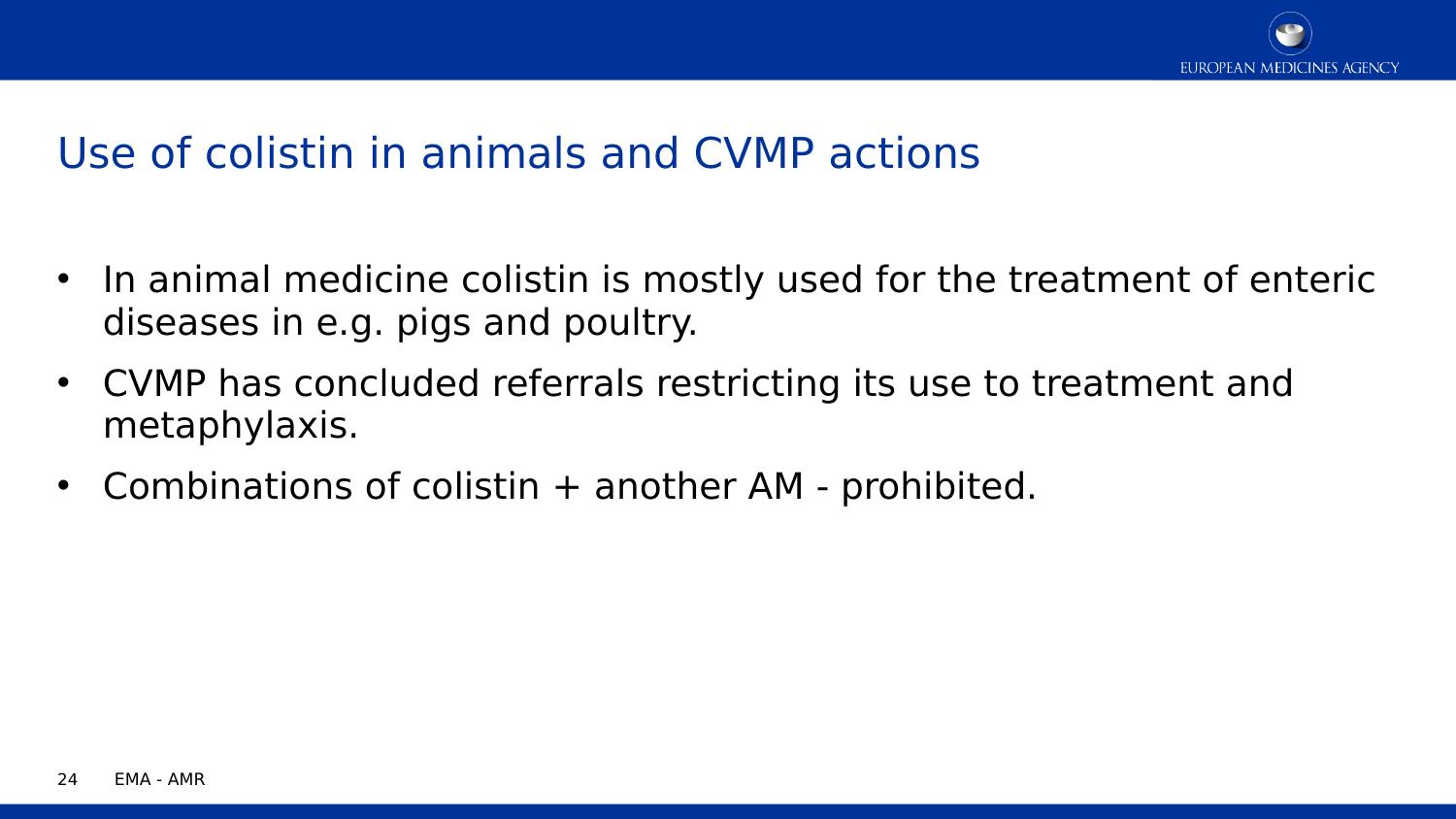

# Use of colistin in animals and CVMP actions
In animal medicine colistin is mostly used for the treatment of enteric diseases in e.g. pigs and poultry.
CVMP has concluded referrals restricting its use to treatment and metaphylaxis.
Combinations of colistin + another AM - prohibited.

24
EMA - AMR